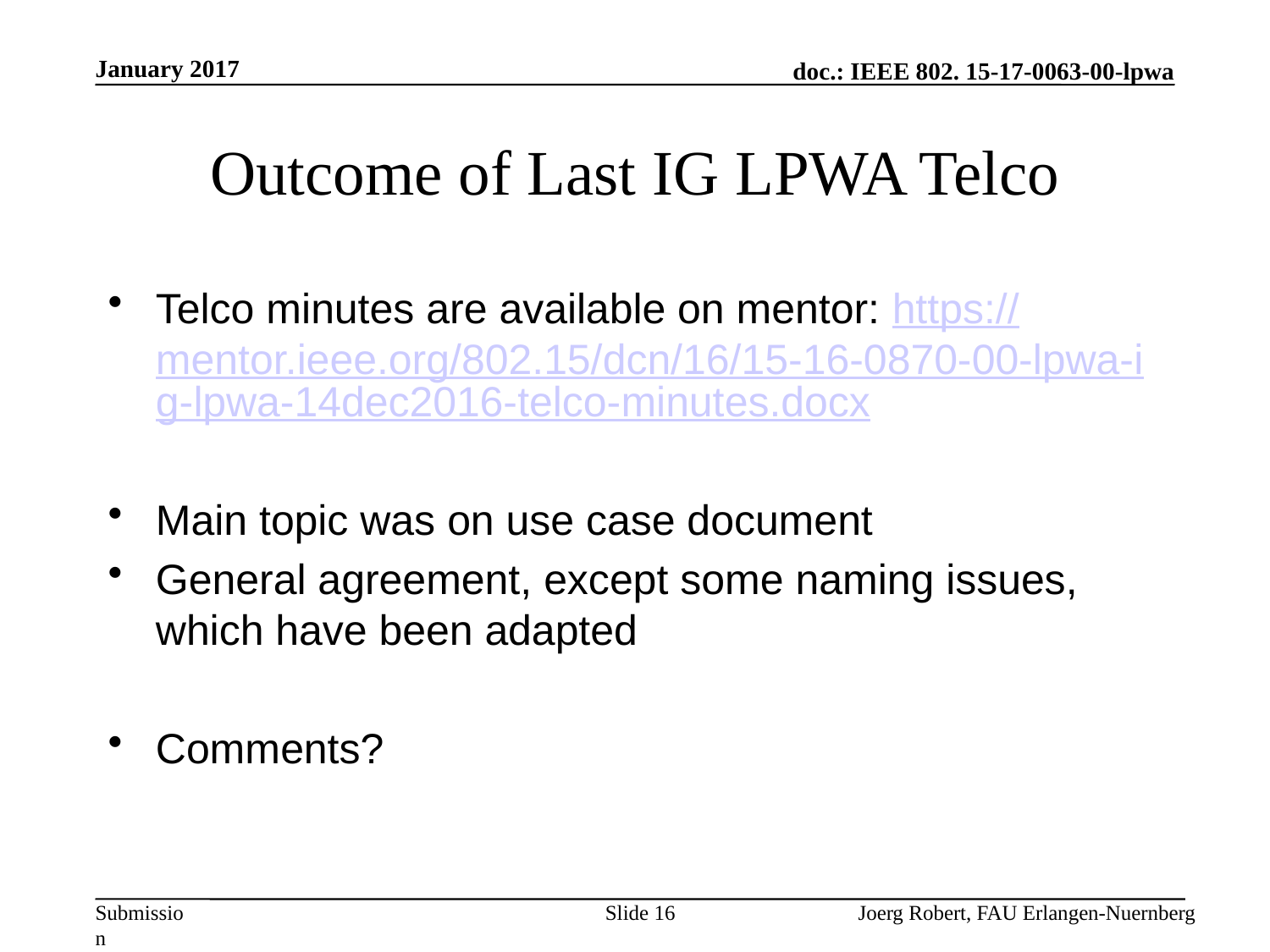

January 2017
# Outcome of Last IG LPWA Telco
Telco minutes are available on mentor: https://mentor.ieee.org/802.15/dcn/16/15-16-0870-00-lpwa-ig-lpwa-14dec2016-telco-minutes.docx

Main topic was on use case document
General agreement, except some naming issues, which have been adapted

Comments?
Slide 16
Joerg Robert, FAU Erlangen-Nuernberg